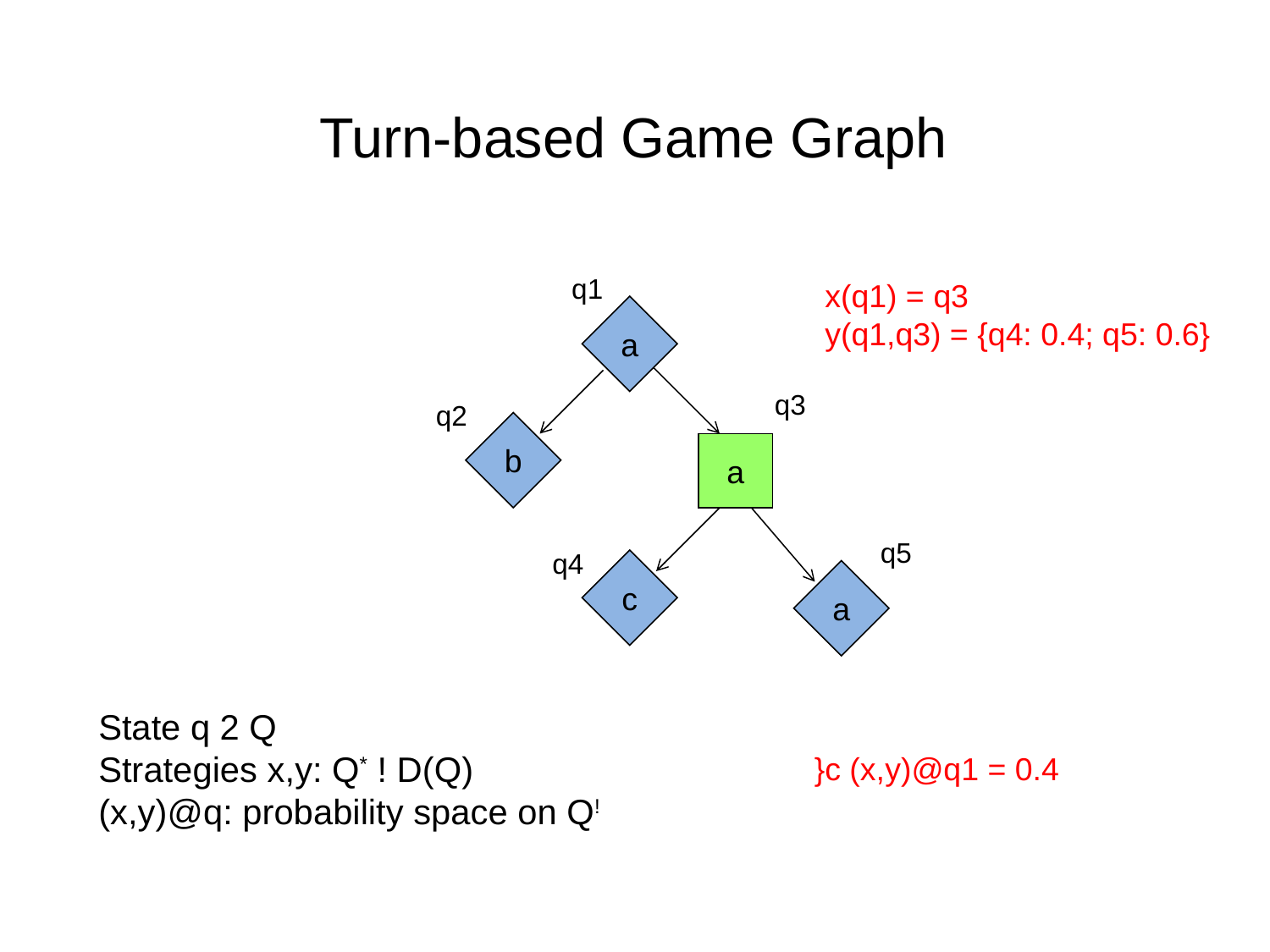

Turn-based Game Graph
q1
x(q1) = q3
y(q1,q3) = {q4: 0.4; q5: 0.6}
a

q3
q2
b
a

q5
q4
c
a
State q 2 Q
Strategies x,y: Q* ! D(Q)
(x,y)@q: probability space on Q!
}c (x,y)@q1 = 0.4